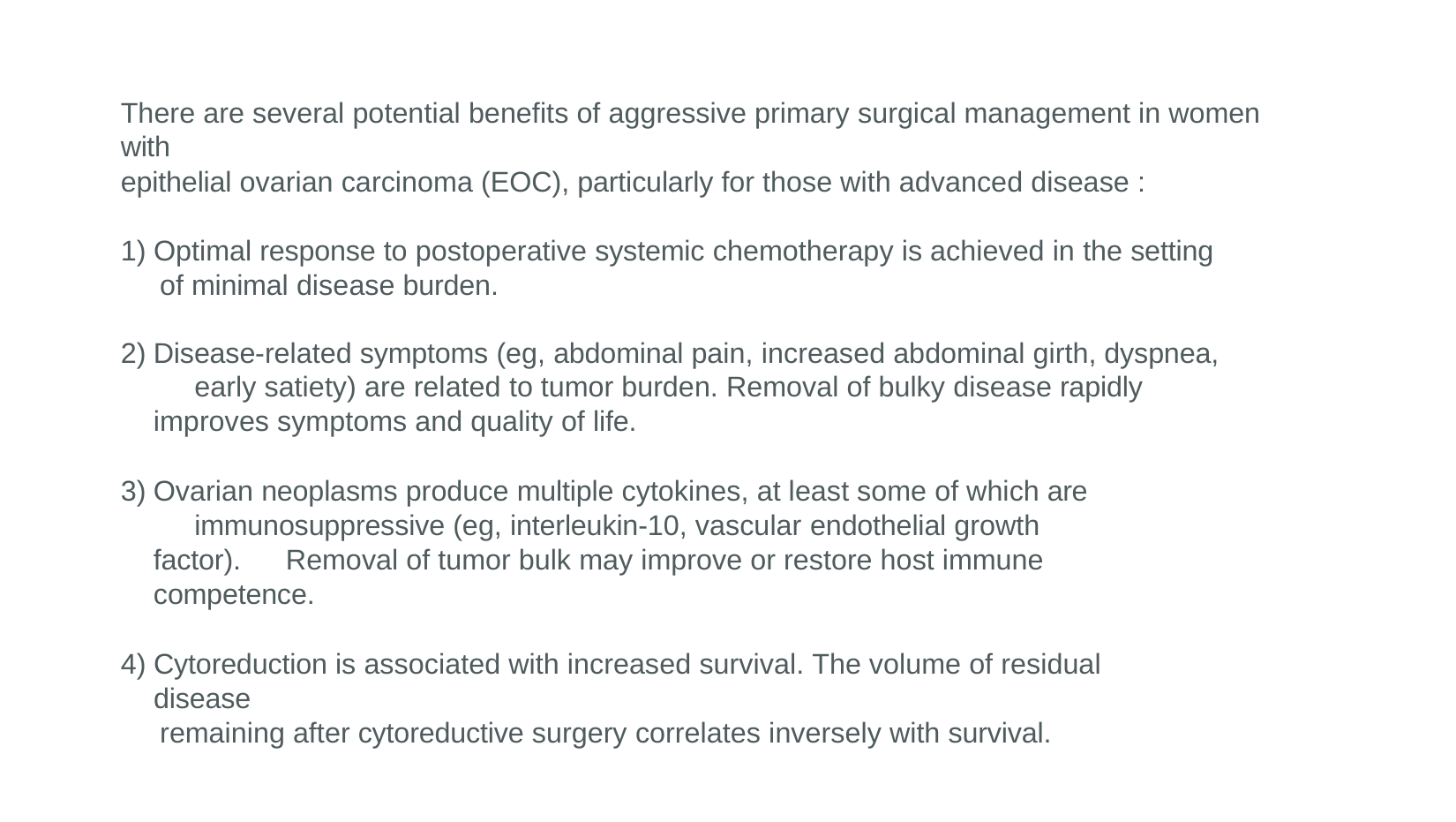

There are several potential benefits of aggressive primary surgical management in women with
epithelial ovarian carcinoma (EOC), particularly for those with advanced disease :

Optimal response to postoperative systemic chemotherapy is achieved in the setting
of minimal disease burden.

Disease-related symptoms (eg, abdominal pain, increased abdominal girth, dyspnea, 	early satiety) are related to tumor burden. Removal of bulky disease rapidly 	improves symptoms and quality of life.

Ovarian neoplasms produce multiple cytokines, at least some of which are 	immunosuppressive (eg, interleukin-10, vascular endothelial growth factor). 	Removal of tumor bulk may improve or restore host immune competence.

Cytoreduction is associated with increased survival. The volume of residual disease
remaining after cytoreductive surgery correlates inversely with survival.